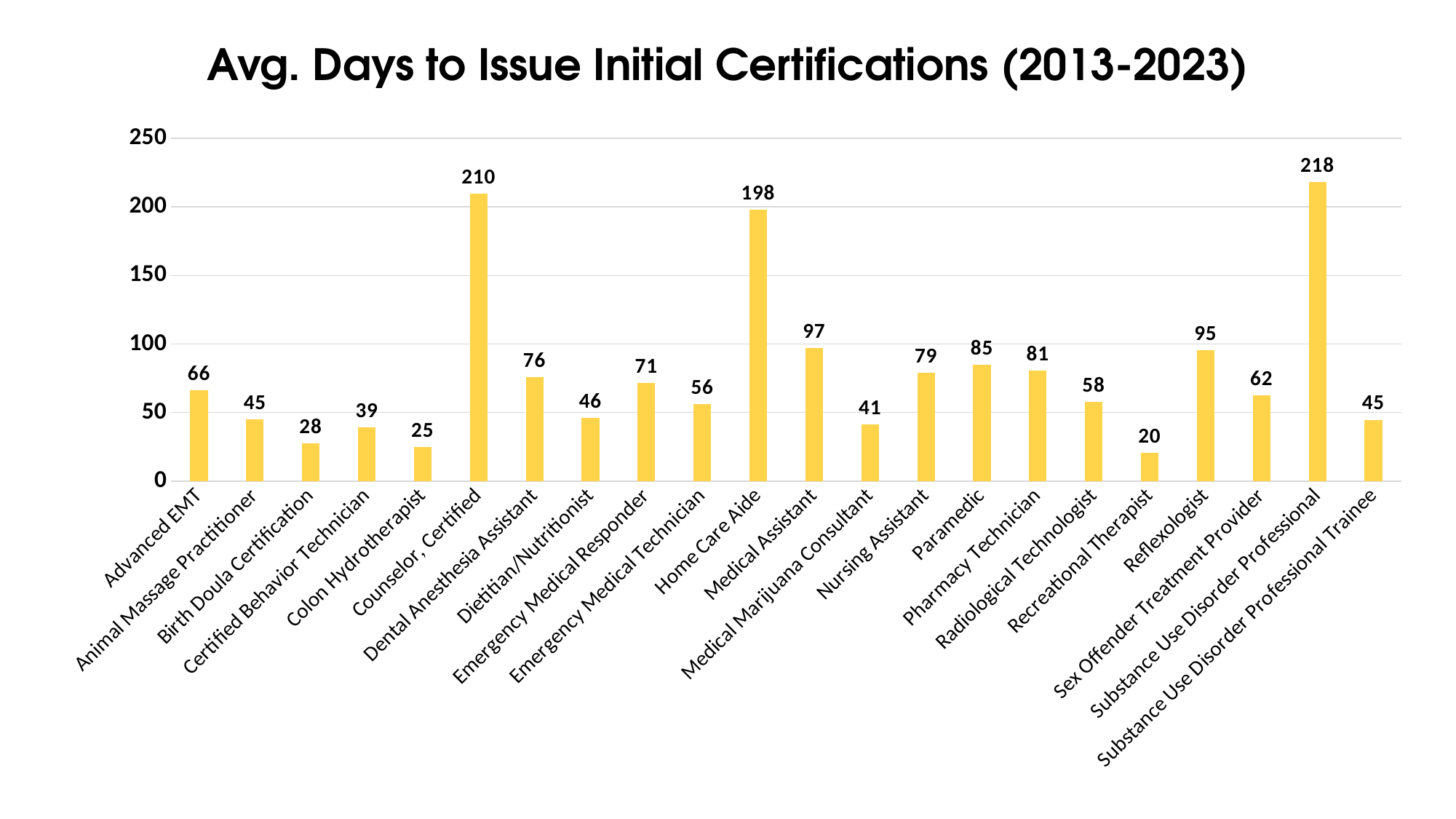

# Avg. Days to Issue Initial Certifications (2013-2023)

### Chart

| Category | Avg |
|---|---|
| Advanced EMT | 66.28357903636363 |
| Animal Massage Practitioner | 44.807898400000006 |
| Birth Doula Certification | 27.5 |
| Certified Behavior Technician | 39.226186242857146 |
| Colon Hydrotherapist | 24.6666667 |
| Counselor, Certified | 209.76900508181816 |
| Dental Anesthesia Assistant | 75.61450778181818 |
| Dietitian/Nutritionist | 46.07458686363636 |
| Emergency Medical Responder | 71.34076405454545 |
| Emergency Medical Technician | 55.937830745454555 |
| Home Care Aide | 198.09033146363635 |
| Medical Assistant | 96.91953032727274 |
| Medical Marijuana Consultant | 41.270108375 |
| Nursing Assistant | 78.82334529090909 |
| Paramedic | 84.9724848 |
| Pharmacy Technician | 80.69845160909091 |
| Radiological Technologist | 57.81541830909091 |
| Recreational Therapist | 20.387569736363638 |
| Reflexologist | 95.37624646363638 |
| Sex Offender Treatment Provider | 62.424025972727264 |
| Substance Use Disorder Professional | 218.14893686363638 |
| Substance Use Disorder Professional Trainee | 44.69898336363636 |